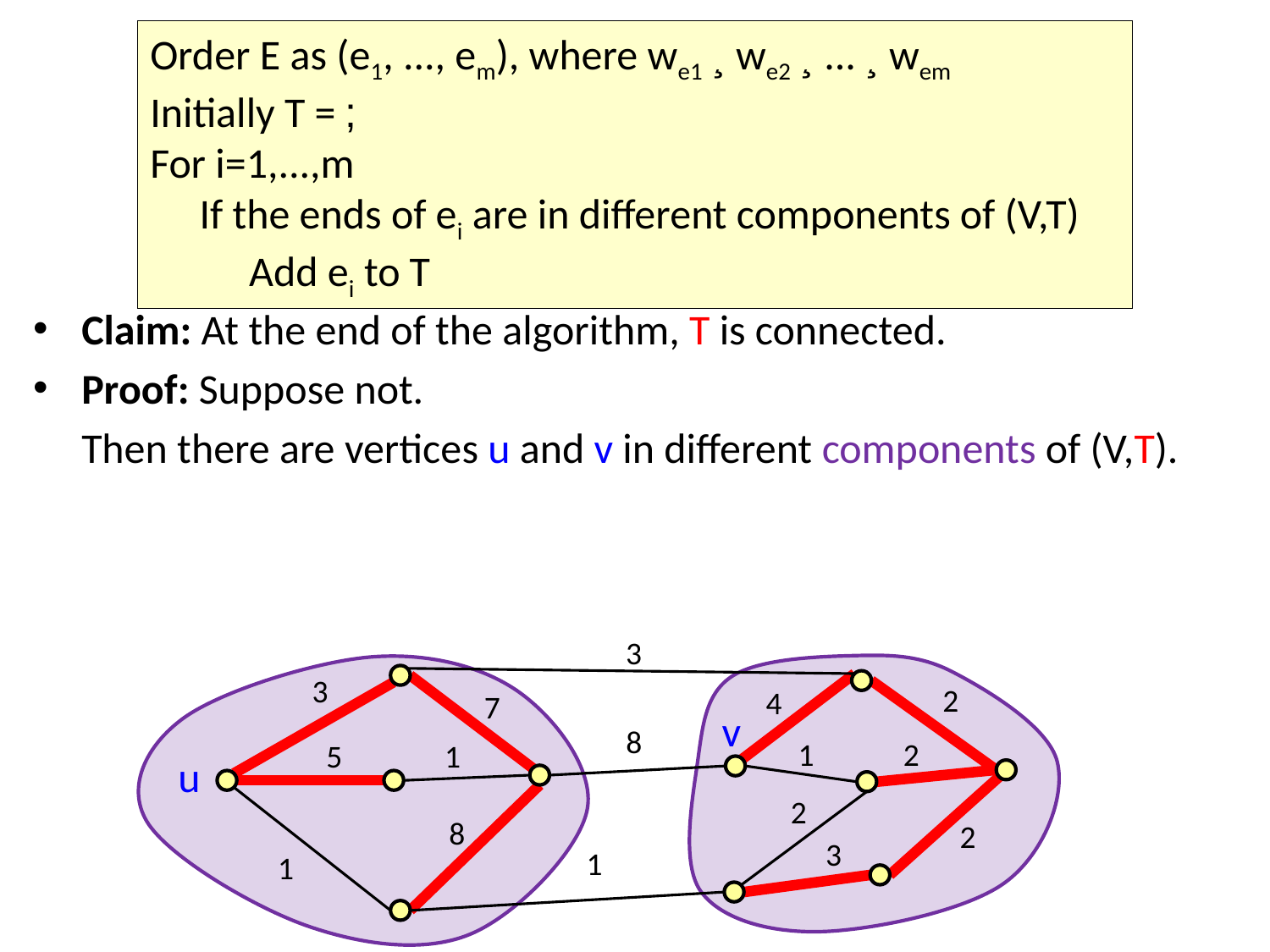

Order E as (e1, ..., em), where we1 ¸ we2 ¸ ... ¸ wem
Initially T = ;
For i=1,...,m
	If the ends of ei are in different components of (V,T)
		Add ei to T
Claim: At the end of the algorithm, T is connected.
Proof: Suppose not.
	Then there are vertices u and v in different components of (V,T).

3

3

2
4
7
v
8
1
2
5
1
u

2
8
2
3
1
1